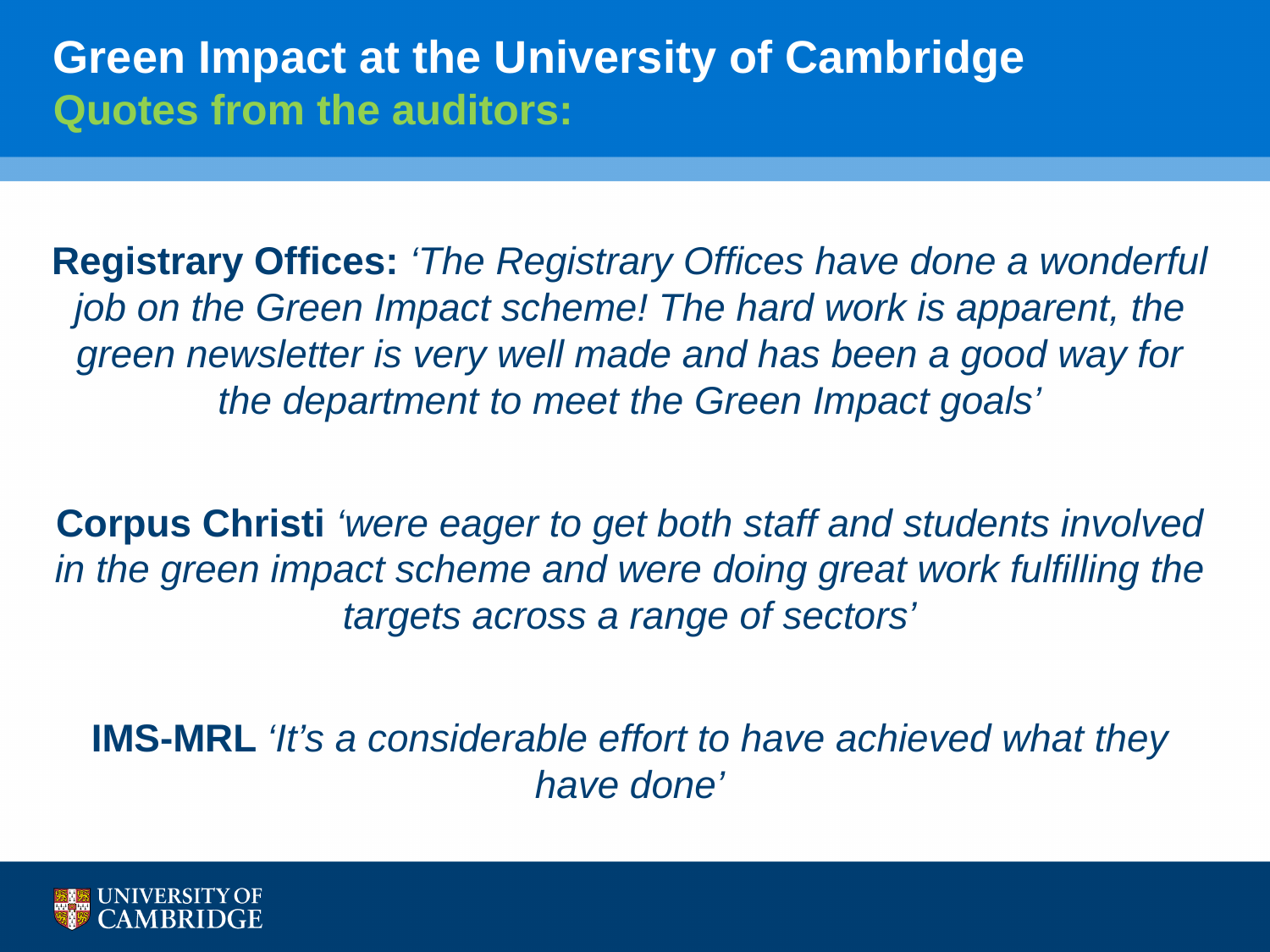

# Green Impact at the University of Cambridge Quotes from the auditors:
Registrary Offices: ‘The Registrary Offices have done a wonderful job on the Green Impact scheme! The hard work is apparent, the green newsletter is very well made and has been a good way for the department to meet the Green Impact goals’
Corpus Christi ‘were eager to get both staff and students involved in the green impact scheme and were doing great work fulfilling the targets across a range of sectors’
IMS-MRL ‘It’s a considerable effort to have achieved what they have done’